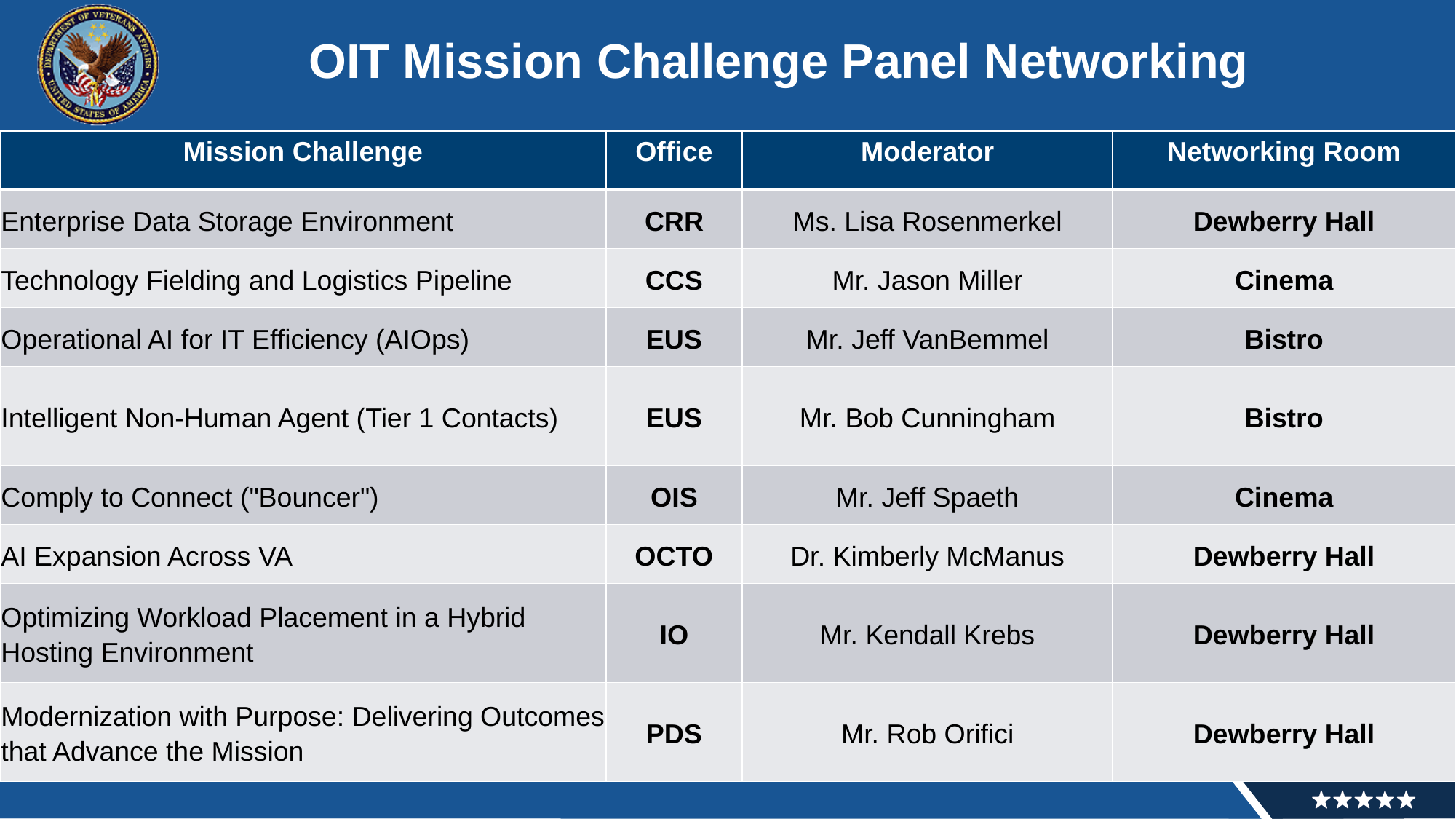

# OIT Mission Challenge Panel Networking
| Mission Challenge | Office | Moderator | Networking Room |
| --- | --- | --- | --- |
| Enterprise Data Storage Environment | CRR | Ms. Lisa Rosenmerkel | Dewberry Hall |
| Technology Fielding and Logistics Pipeline | CCS | Mr. Jason Miller | Cinema |
| Operational AI for IT Efficiency (AIOps) | EUS | Mr. Jeff VanBemmel | Bistro |
| Intelligent Non-Human Agent (Tier 1 Contacts) | EUS | Mr. Bob Cunningham | Bistro |
| Comply to Connect ("Bouncer") | OIS | Mr. Jeff Spaeth | Cinema |
| AI Expansion Across VA | OCTO | Dr. Kimberly McManus | Dewberry Hall |
| Optimizing Workload Placement in a Hybrid Hosting Environment | IO | Mr. Kendall Krebs | Dewberry Hall |
| Modernization with Purpose: Delivering Outcomes that Advance the Mission | PDS | Mr. Rob Orifici | Dewberry Hall |

25